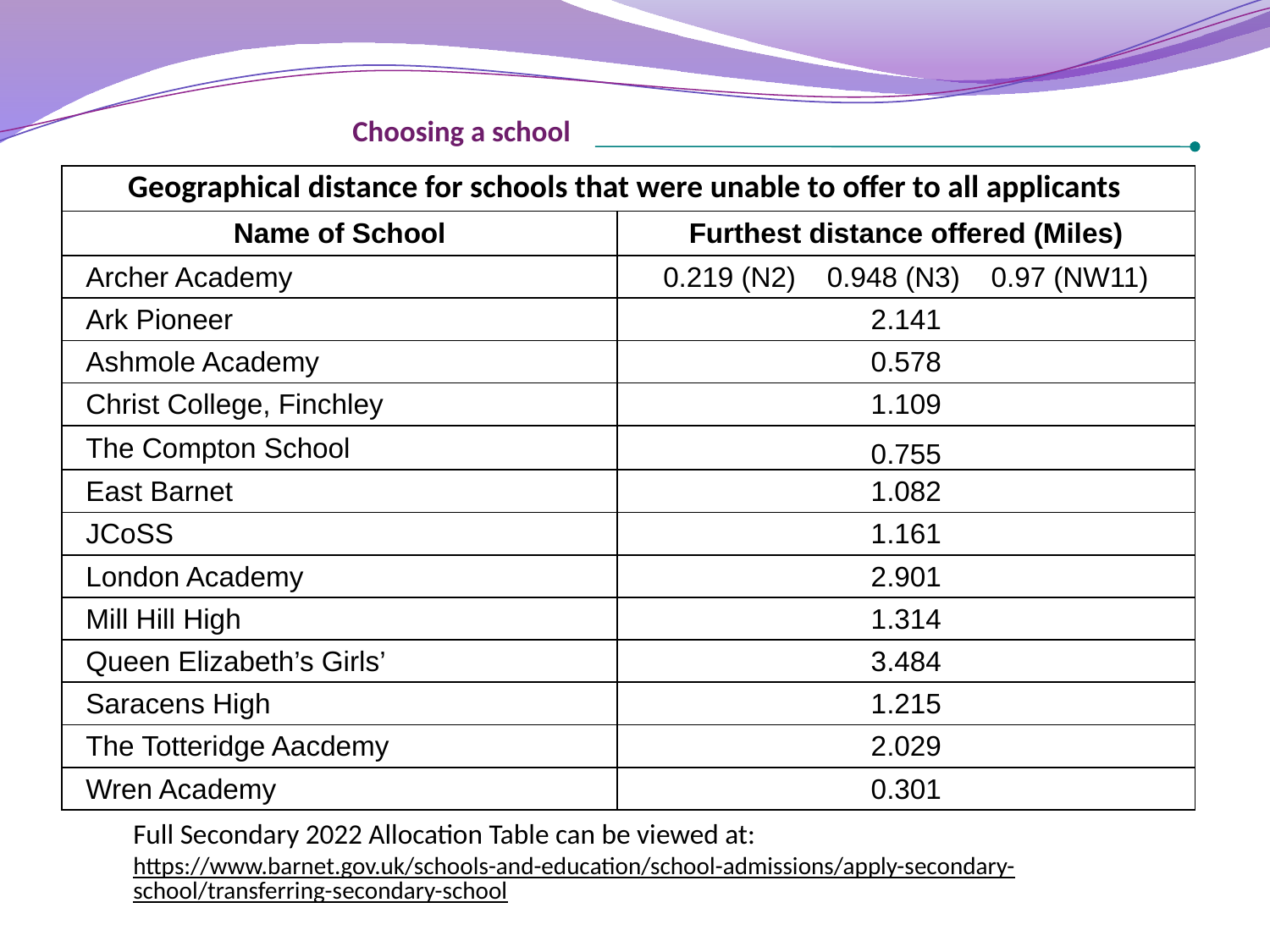

# Choosing a school

| Geographical distance for schools that were unable to offer to all applicants |  |
| --- | --- |
| Name of School | Furthest distance offered (Miles) |
| Archer Academy | 0.219 (N2) 0.948 (N3) 0.97 (NW11) |
| Ark Pioneer | 2.141 |
| Ashmole Academy | 0.578 |
| Christ College, Finchley | 1.109 |
| The Compton School | 0.755 |
| East Barnet | 1.082 |
| JCoSS | 1.161 |
| London Academy | 2.901 |
| Mill Hill High | 1.314 |
| Queen Elizabeth’s Girls’ | 3.484 |
| Saracens High | 1.215 |
| The Totteridge Aacdemy | 2.029 |
| Wren Academy | 0.301 |
Full Secondary 2022 Allocation Table can be viewed at:
https://www.barnet.gov.uk/schools-and-education/school-admissions/apply-secondary-school/transferring-secondary-school